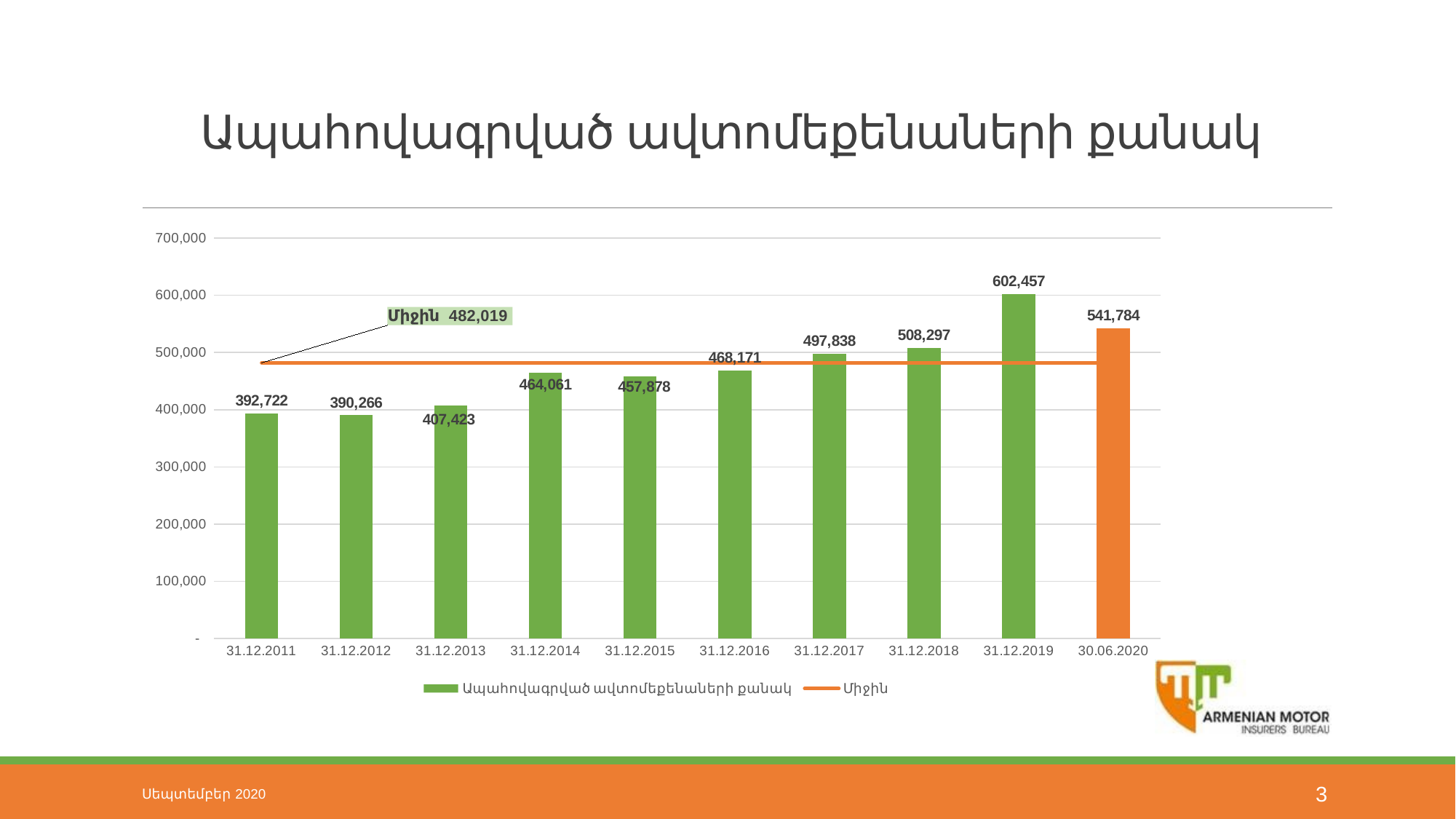

# Ապահովագրված ավտոմեքենաների քանակ

### Chart

| Category | Ապահովագրված ավտոմեքենաների քանակ  | Միջին |
|---|---|---|
| 31.12.2011 | 392722.0 | 482019.44444444444 |
| 31.12.2012 | 390266.0 | 482019.44444444444 |
| 31.12.2013 | 407423.0 | 482019.44444444444 |
| 31.12.2014 | 464061.0 | 482019.44444444444 |
| 31.12.2015 | 457878.0 | 482019.44444444444 |
| 31.12.2016 | 468171.0 | 482019.44444444444 |
| 31.12.2017 | 497838.0 | 482019.44444444444 |
| 31.12.2018 | 508297.0 | 482019.44444444444 |
| 31.12.2019 | 602457.0 | 482019.44444444444 |
| 30.06.2020 | 541784.0 | 482019.44444444444 |
Սեպտեմբեր 2020
3